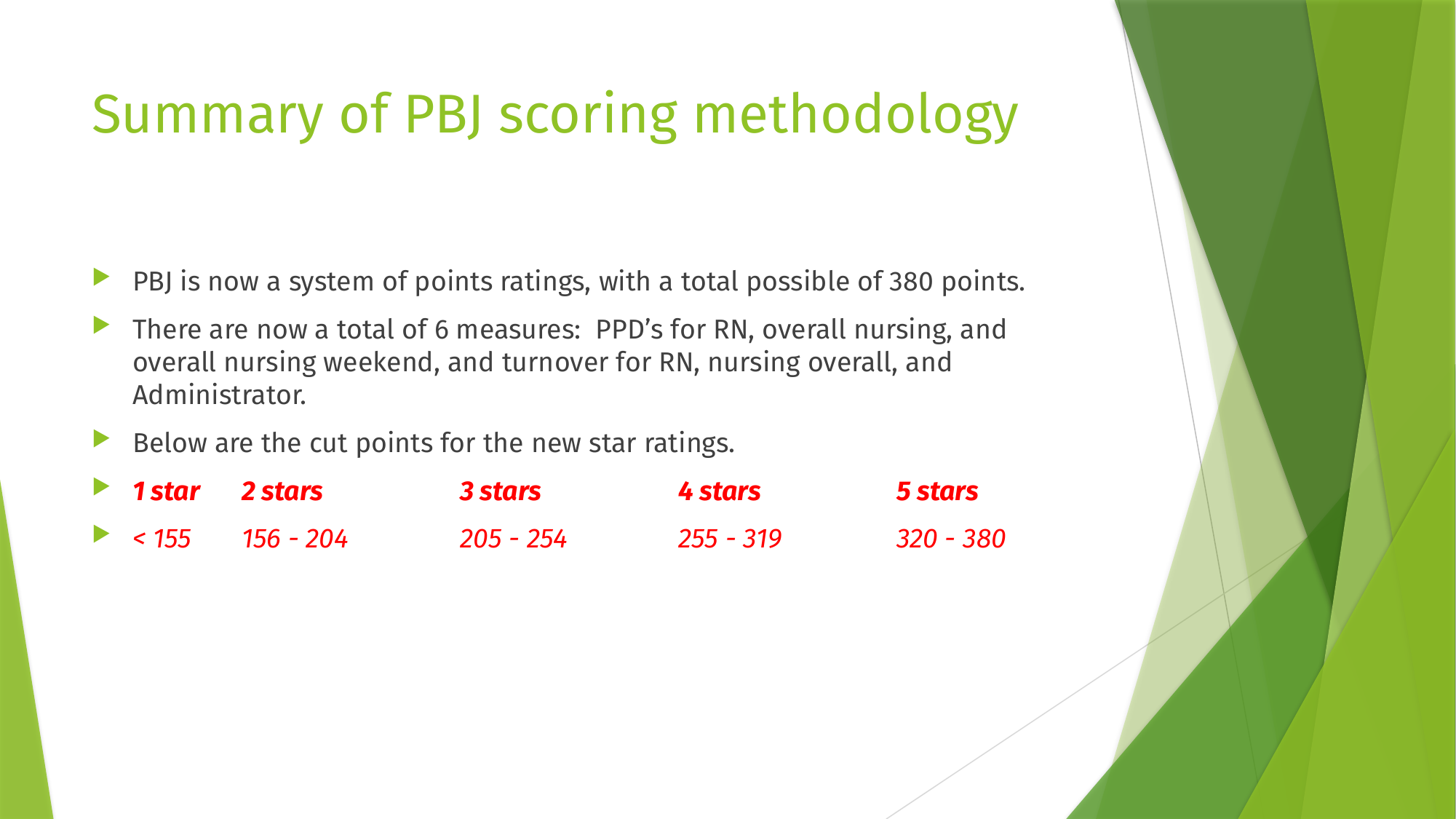

# Summary of PBJ scoring methodology
PBJ is now a system of points ratings, with a total possible of 380 points.
There are now a total of 6 measures:  PPD’s for RN, overall nursing, and overall nursing weekend, and turnover for RN, nursing overall, and Administrator.
Below are the cut points for the new star ratings.
1 star 	2 stars 		3 stars 		4 stars 		5 stars
< 155 	156 - 204 	205 - 254 	255 - 319 	320 - 380